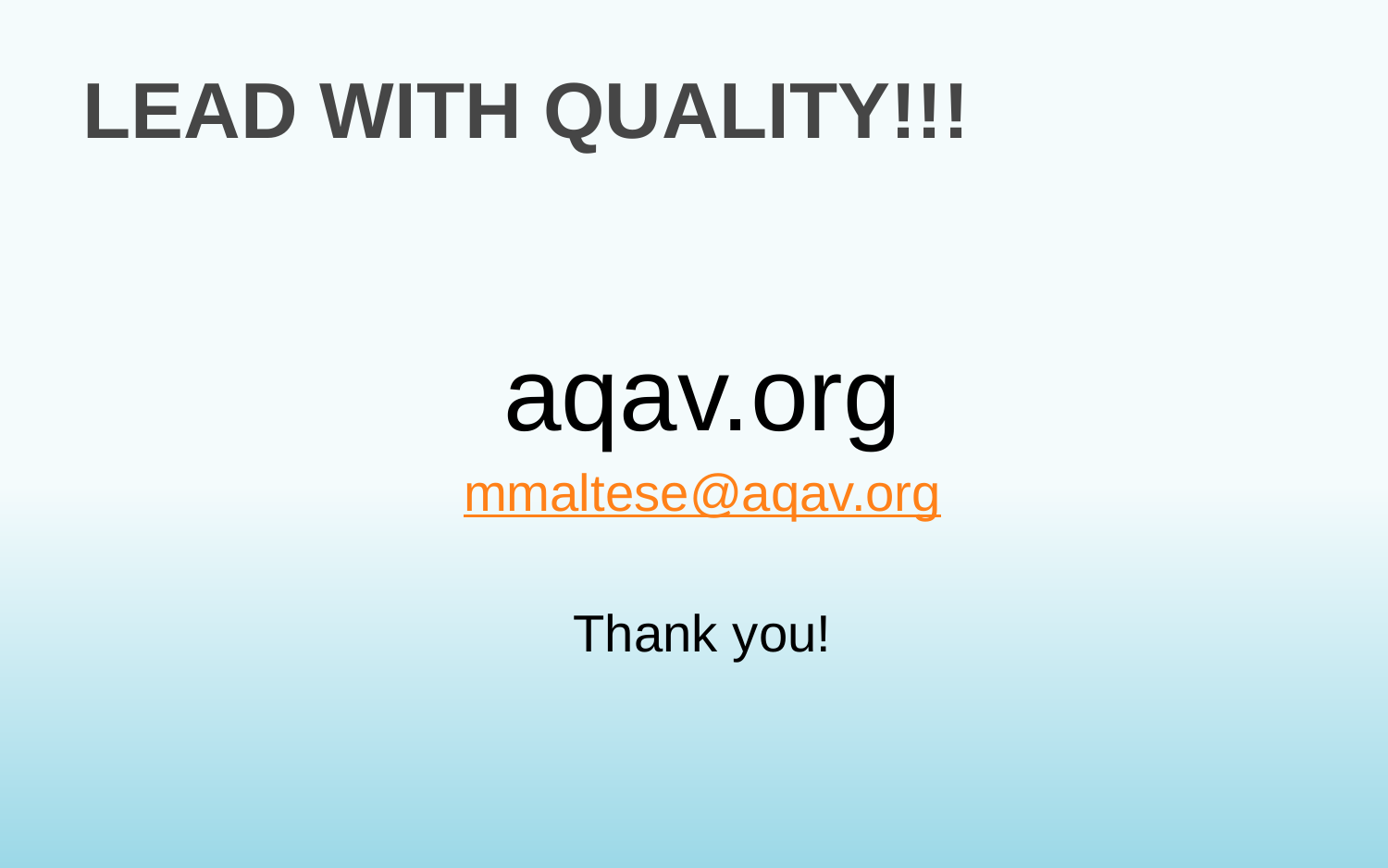

# LEAD WITH QUALITY!!!

aqav.org
mmaltese@aqav.org

Thank you!